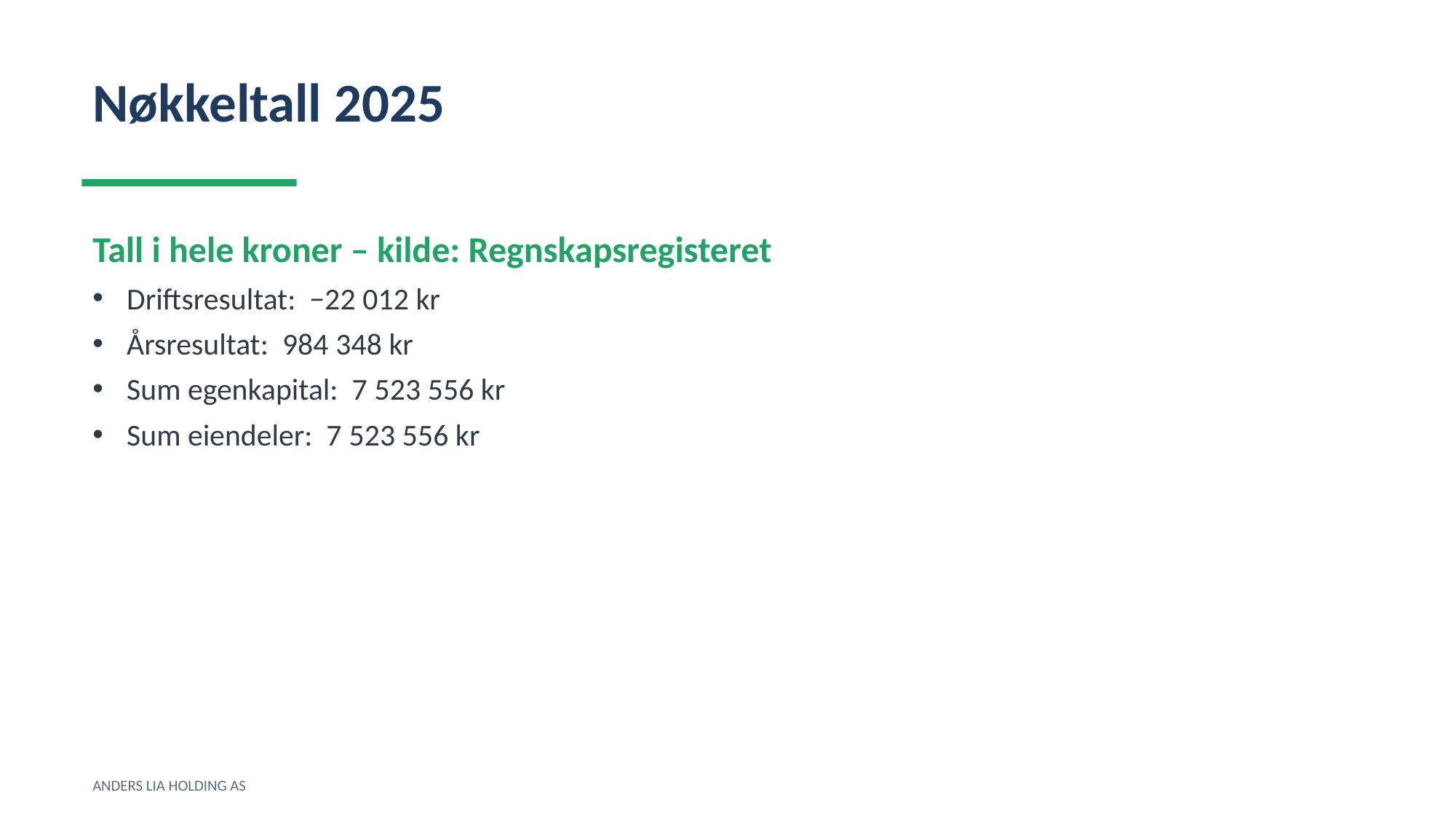

Nøkkeltall 2025

Tall i hele kroner – kilde: Regnskapsregisteret
Driftsresultat:  −22 012 kr
Årsresultat:  984 348 kr
Sum egenkapital:  7 523 556 kr
Sum eiendeler:  7 523 556 kr
ANDERS LIA HOLDING AS